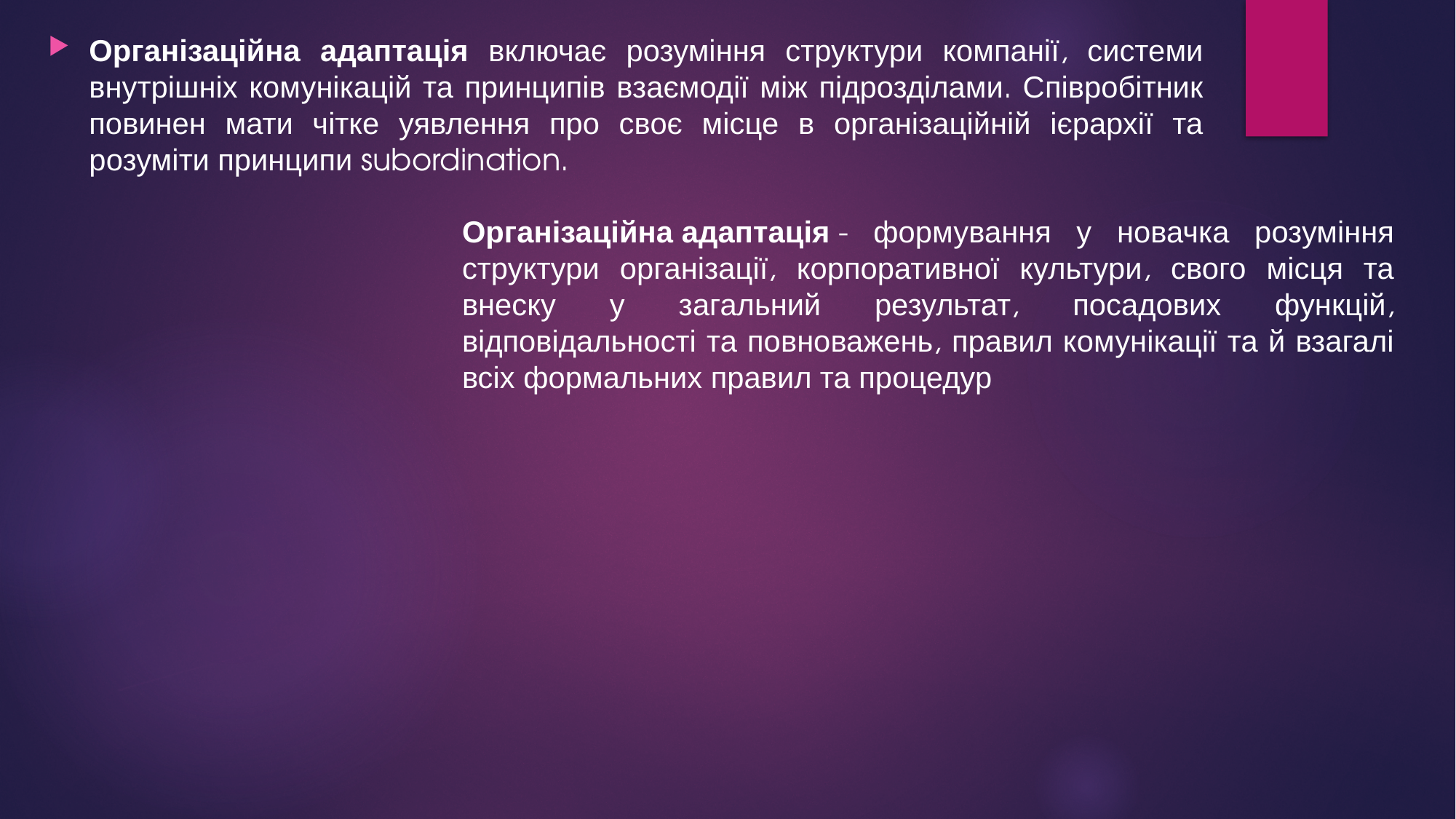

Організаційна адаптація включає розуміння структури компанії, системи внутрішніх комунікацій та принципів взаємодії між підрозділами. Співробітник повинен мати чітке уявлення про своє місце в організаційній ієрархії та розуміти принципи subordination.
Організаційна адаптація - формування у новачка розуміння структури організації, корпоративної культури, свого місця та внеску у загальний результат, посадових функцій, відповідальності та повноважень, правил комунікації та й взагалі всіх формальних правил та процедур